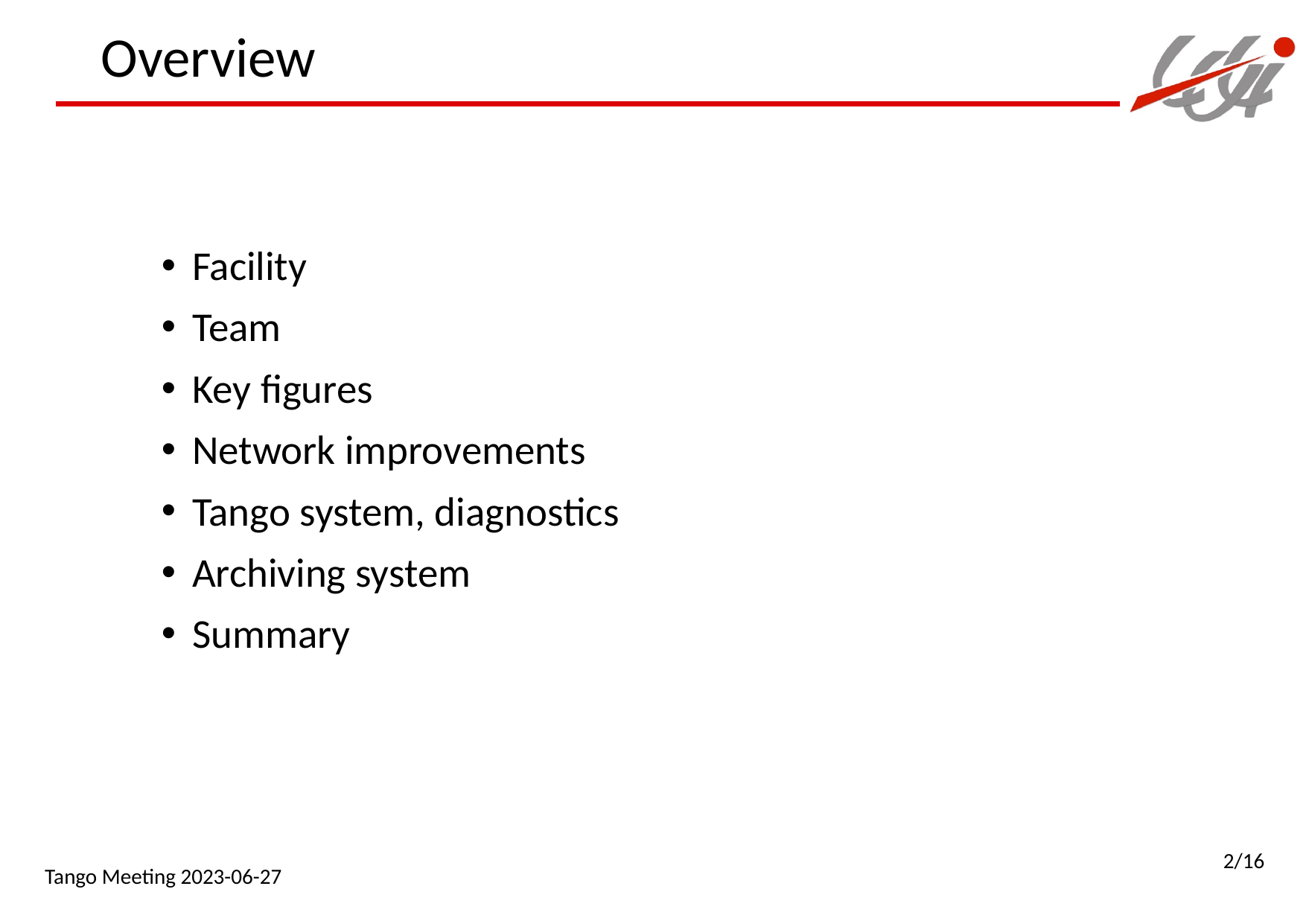

# Overview
Facility
Team
Key figures
Network improvements
Tango system, diagnostics
Archiving system
Summary
2/16